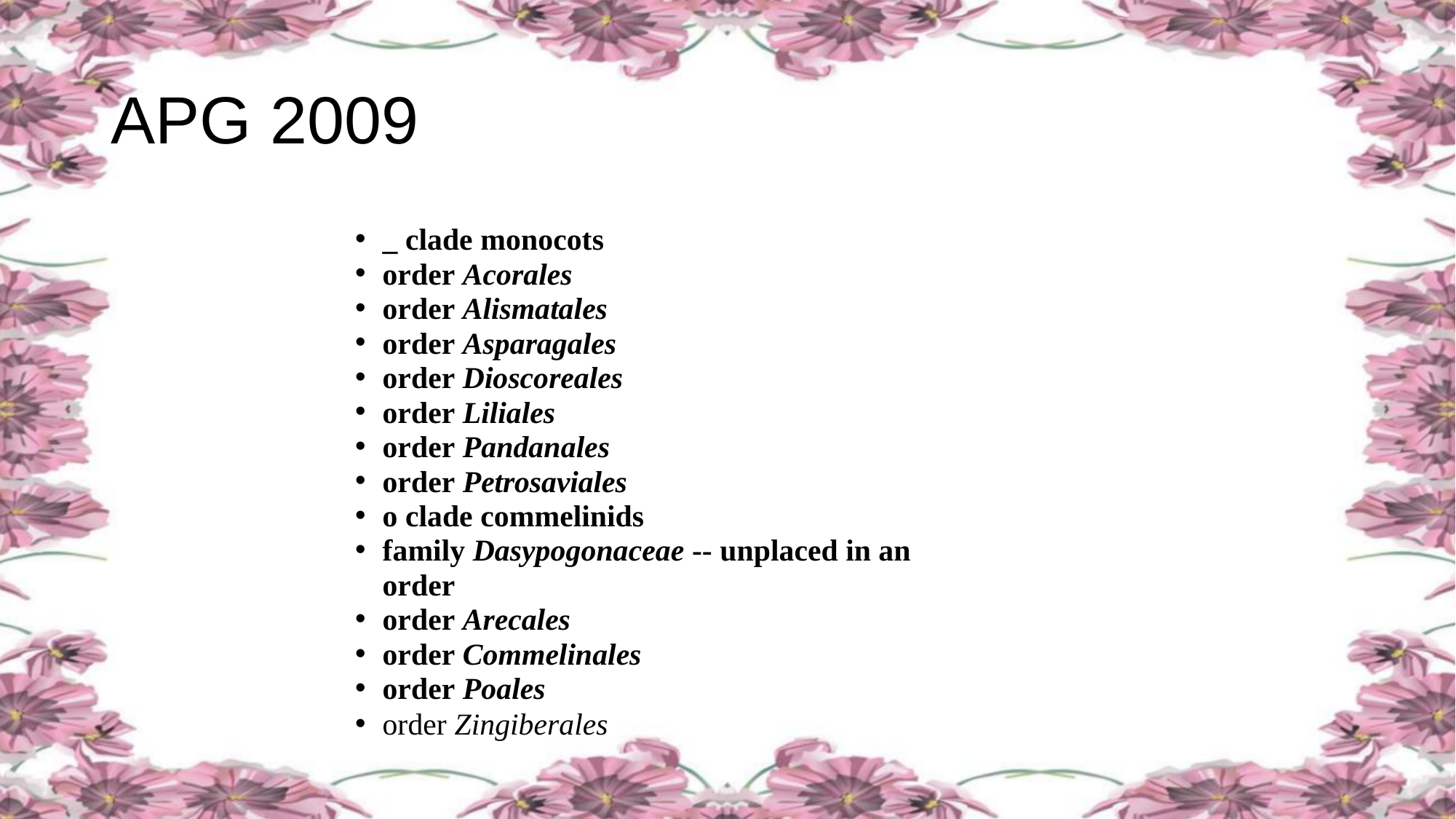

# APG 2009
_ clade monocots
order Acorales
order Alismatales
order Asparagales
order Dioscoreales
order Liliales
order Pandanales
order Petrosaviales
o clade commelinids
family Dasypogonaceae -- unplaced in an order
order Arecales
order Commelinales
order Poales
order Zingiberales